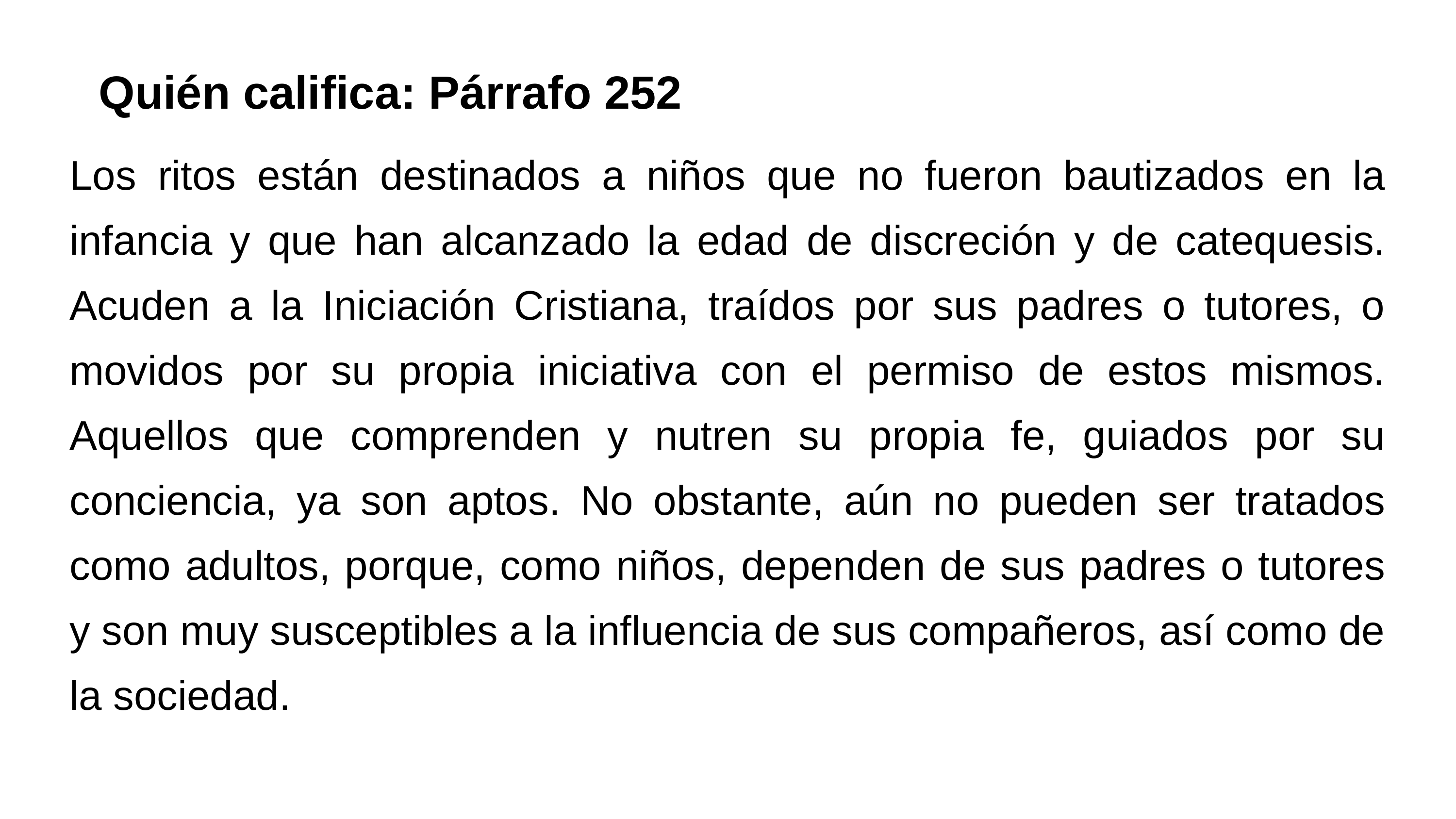

Quién califica: Párrafo 252
Los ritos están destinados a niños que no fueron bautizados en la infancia y que han alcanzado la edad de discreción y de catequesis. Acuden a la Iniciación Cristiana, traídos por sus padres o tutores, o movidos por su propia iniciativa con el permiso de estos mismos. Aquellos que comprenden y nutren su propia fe, guiados por su conciencia, ya son aptos. No obstante, aún no pueden ser tratados como adultos, porque, como niños, dependen de sus padres o tutores y son muy susceptibles a la influencia de sus compañeros, así como de la sociedad.